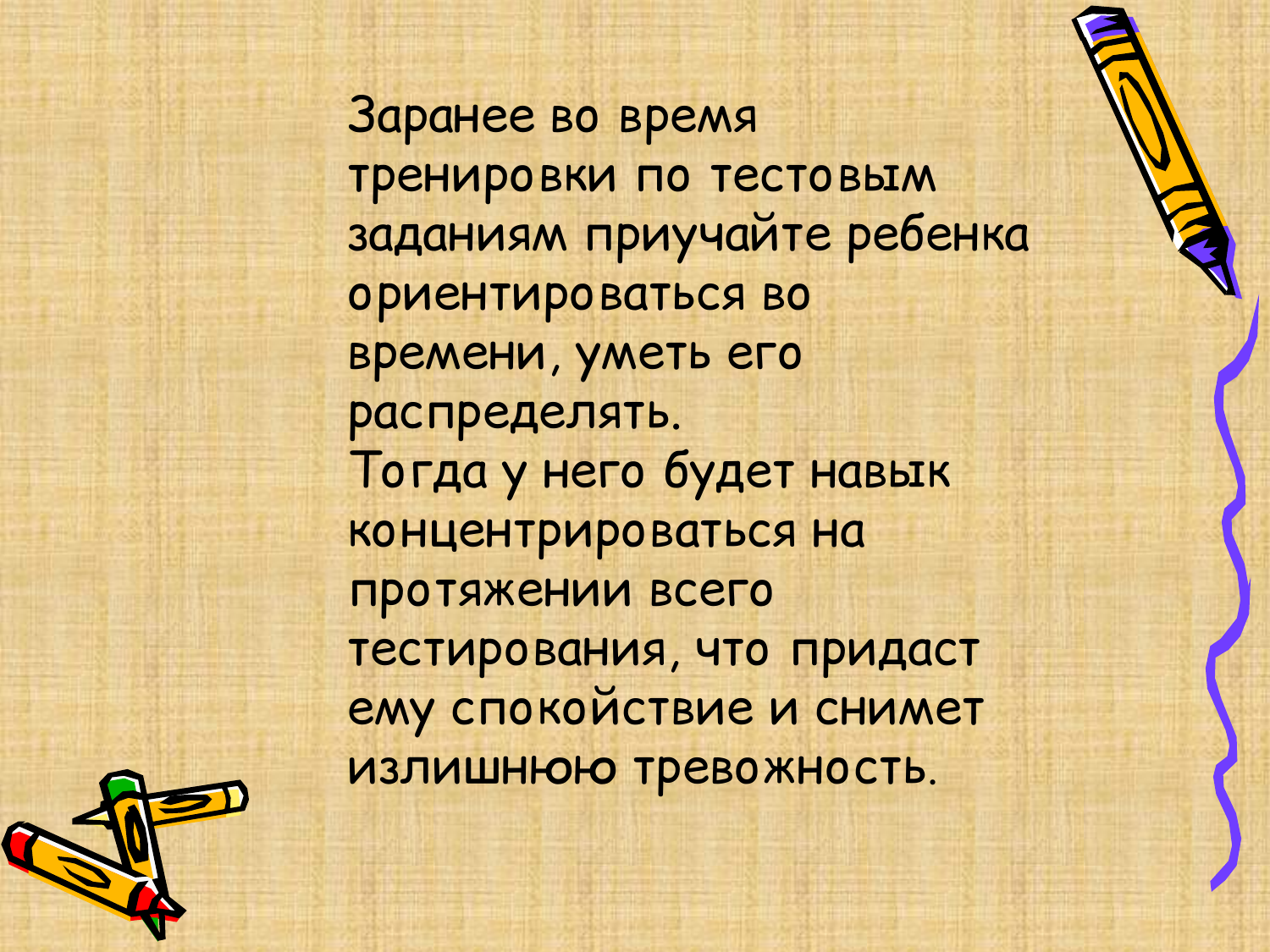

Заранее во время тренировки по тестовым заданиям приучайте ребенка ориентироваться во времени, уметь его распределять.
Тогда у него будет навык концентрироваться на протяжении всего тестирования, что придаст ему спокойствие и снимет излишнюю тревожность.